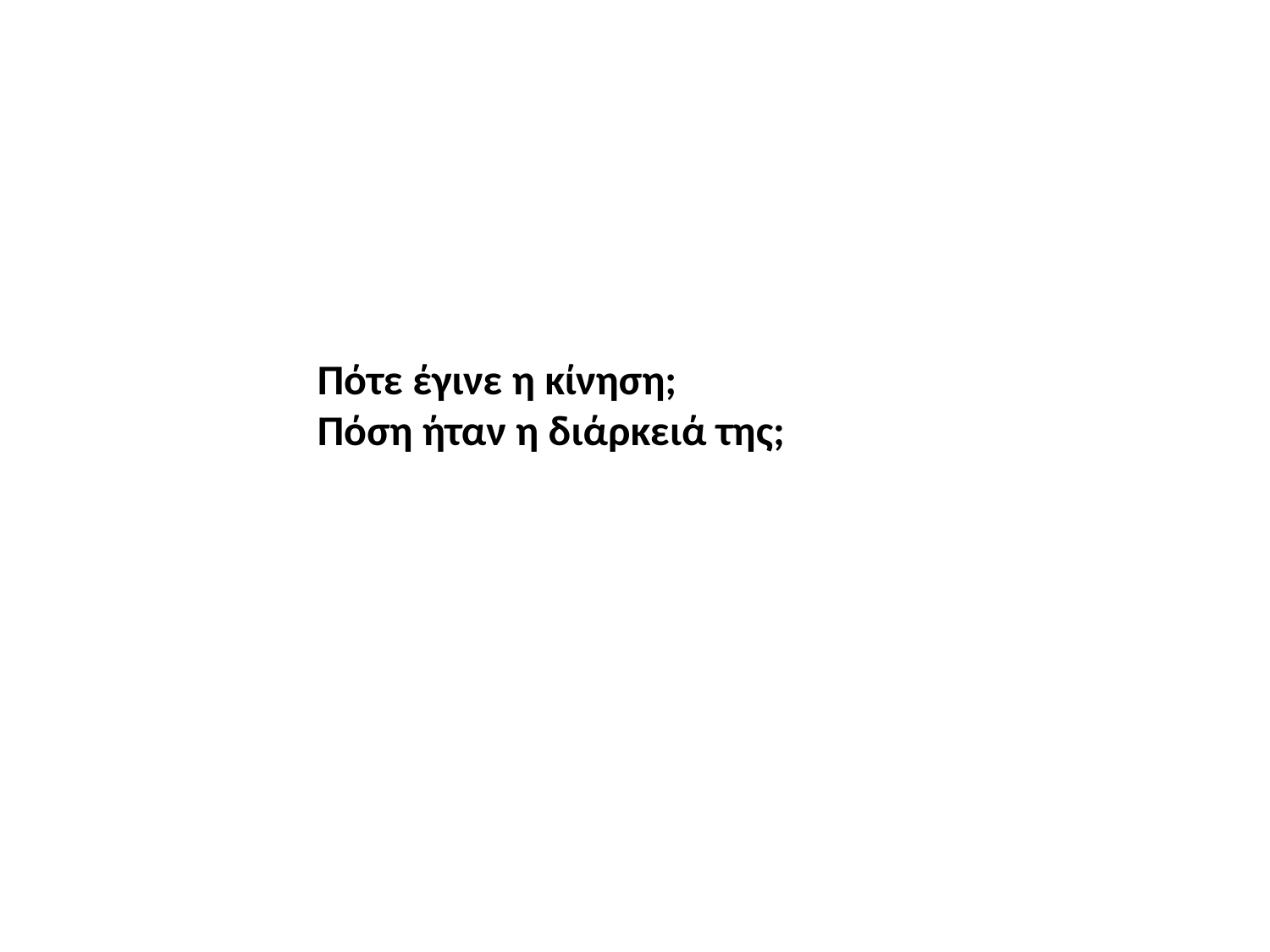

Πότε έγινε η κίνηση;
Πόση ήταν η διάρκειά της;